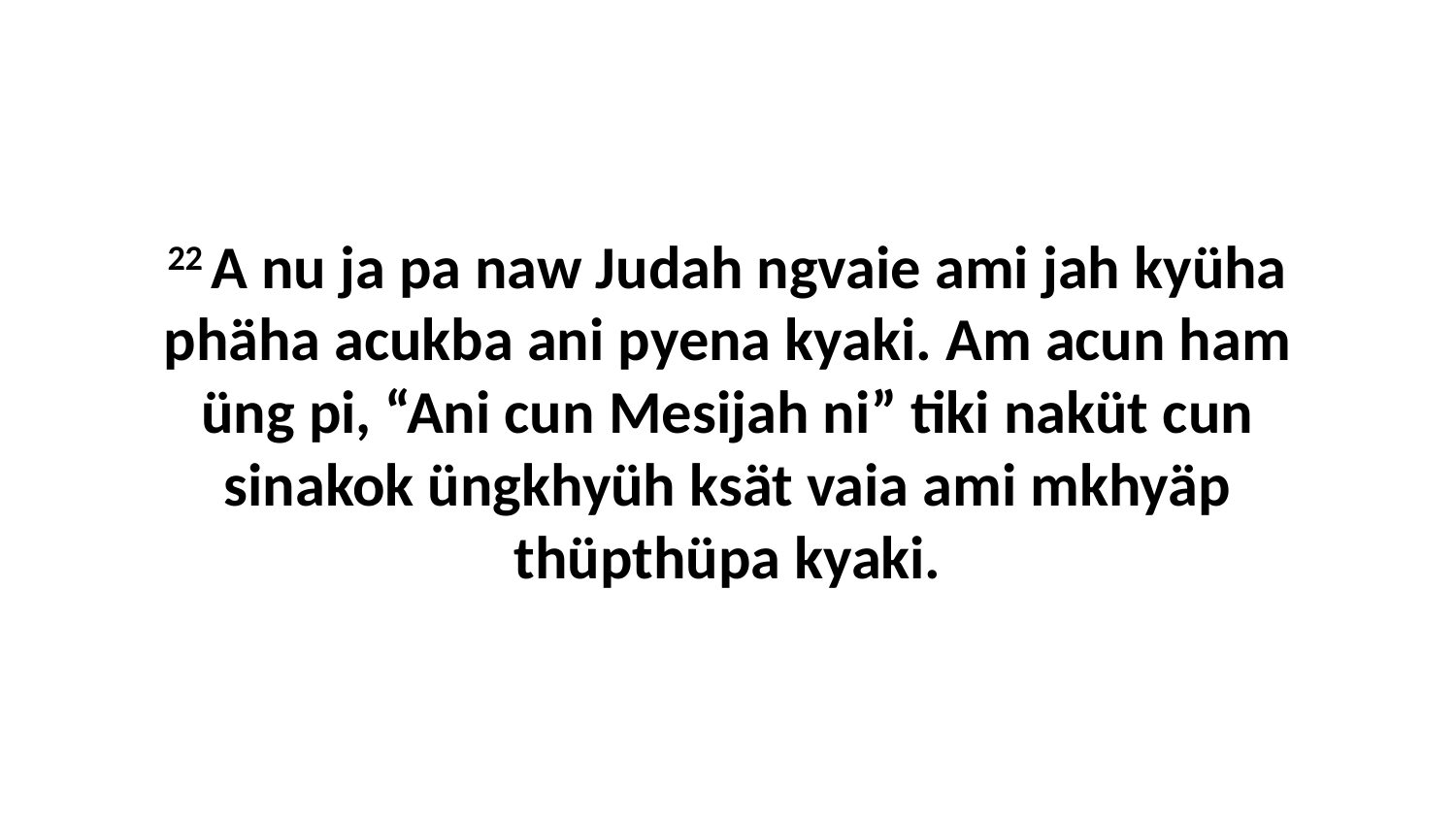

22 A nu ja pa naw Judah ngvaie ami jah kyüha phäha acukba ani pyena kyaki. Am acun ham üng pi, “Ani cun Mesijah ni” tiki naküt cun sinakok üngkhyüh ksät vaia ami mkhyäp thüpthüpa kyaki.